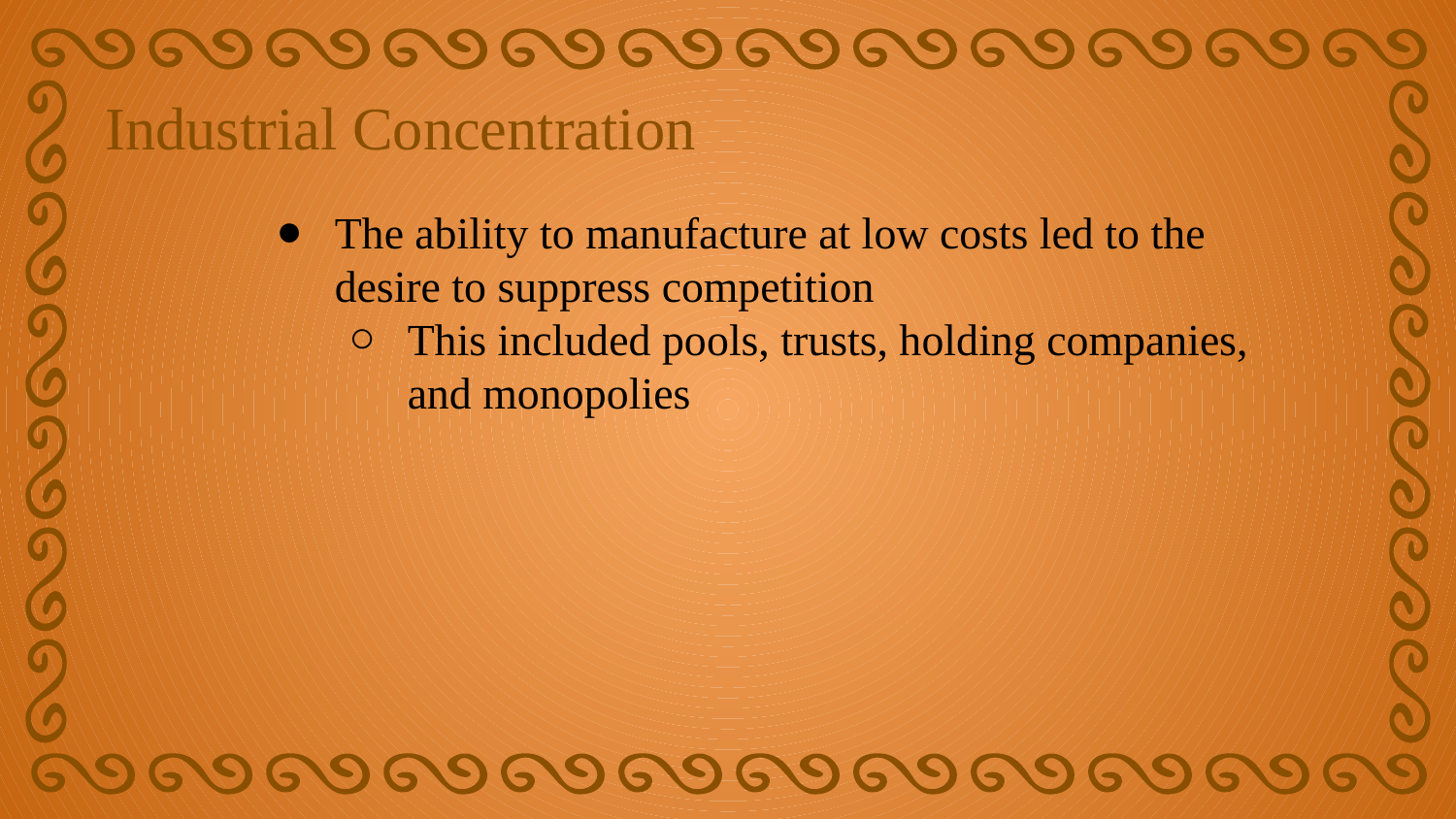

# Industrial Concentration
The ability to manufacture at low costs led to the desire to suppress competition
This included pools, trusts, holding companies, and monopolies